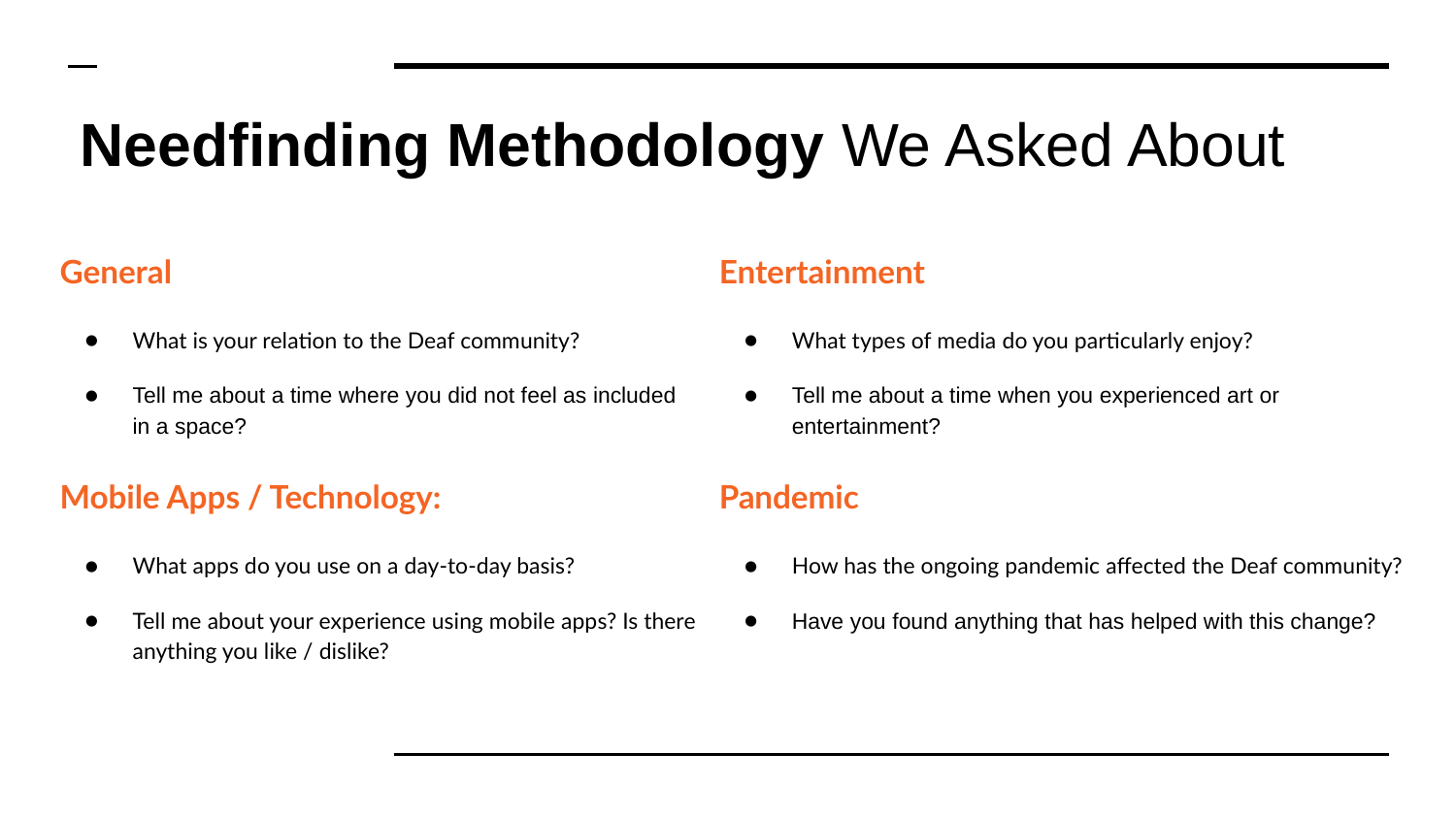

# Needfinding Methodology We Asked About
General
What is your relation to the Deaf community?
Tell me about a time where you did not feel as included in a space?

Entertainment
What types of media do you particularly enjoy?
Tell me about a time when you experienced art or entertainment?
Mobile Apps / Technology:
What apps do you use on a day-to-day basis?
Tell me about your experience using mobile apps? Is there anything you like / dislike?
Pandemic
How has the ongoing pandemic affected the Deaf community?
Have you found anything that has helped with this change?